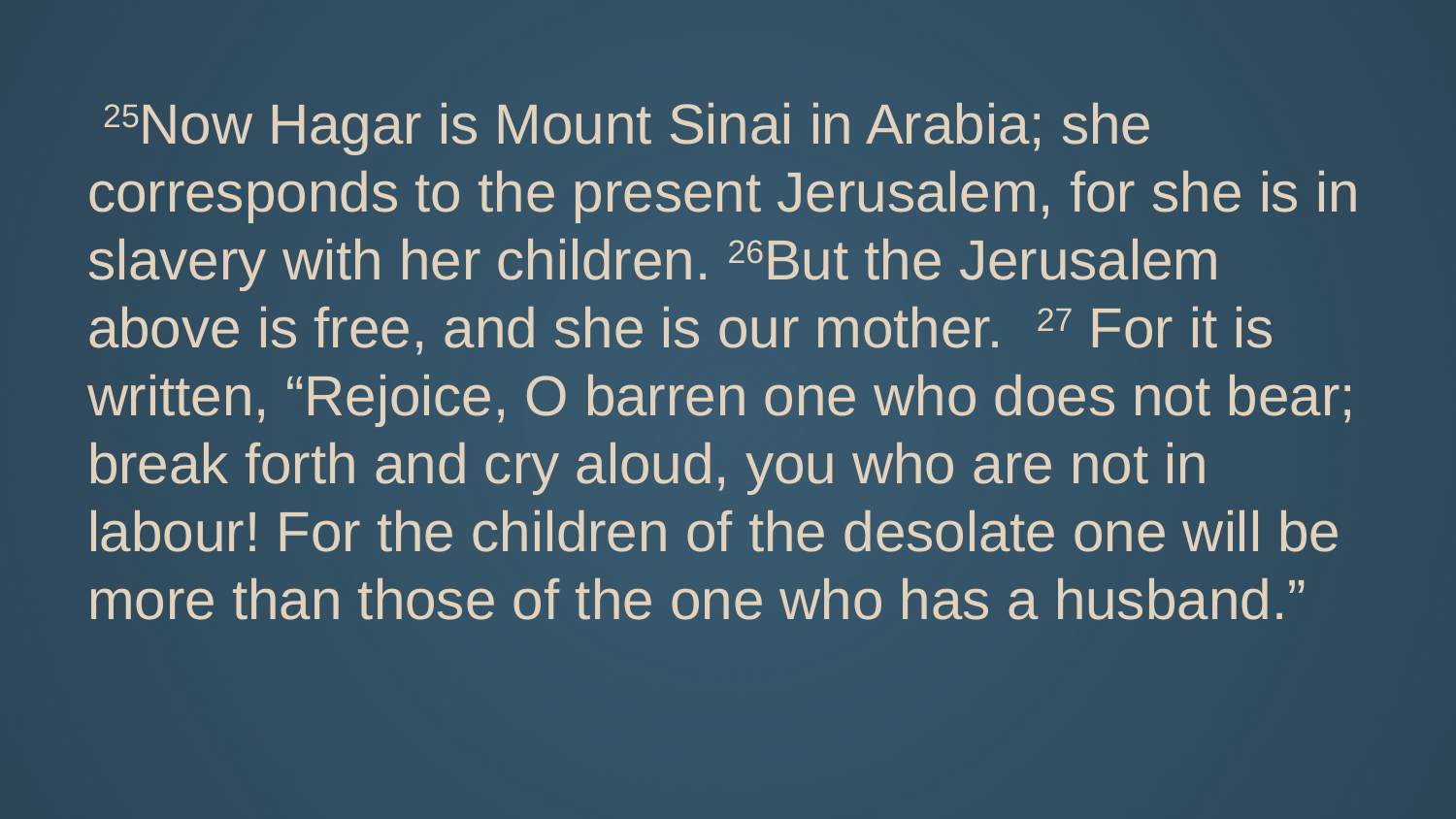

25Now Hagar is Mount Sinai in Arabia; she corresponds to the present Jerusalem, for she is in slavery with her children. 26But the Jerusalem above is free, and she is our mother.  27 For it is written, “Rejoice, O barren one who does not bear; break forth and cry aloud, you who are not in labour! For the children of the desolate one will be more than those of the one who has a husband.”